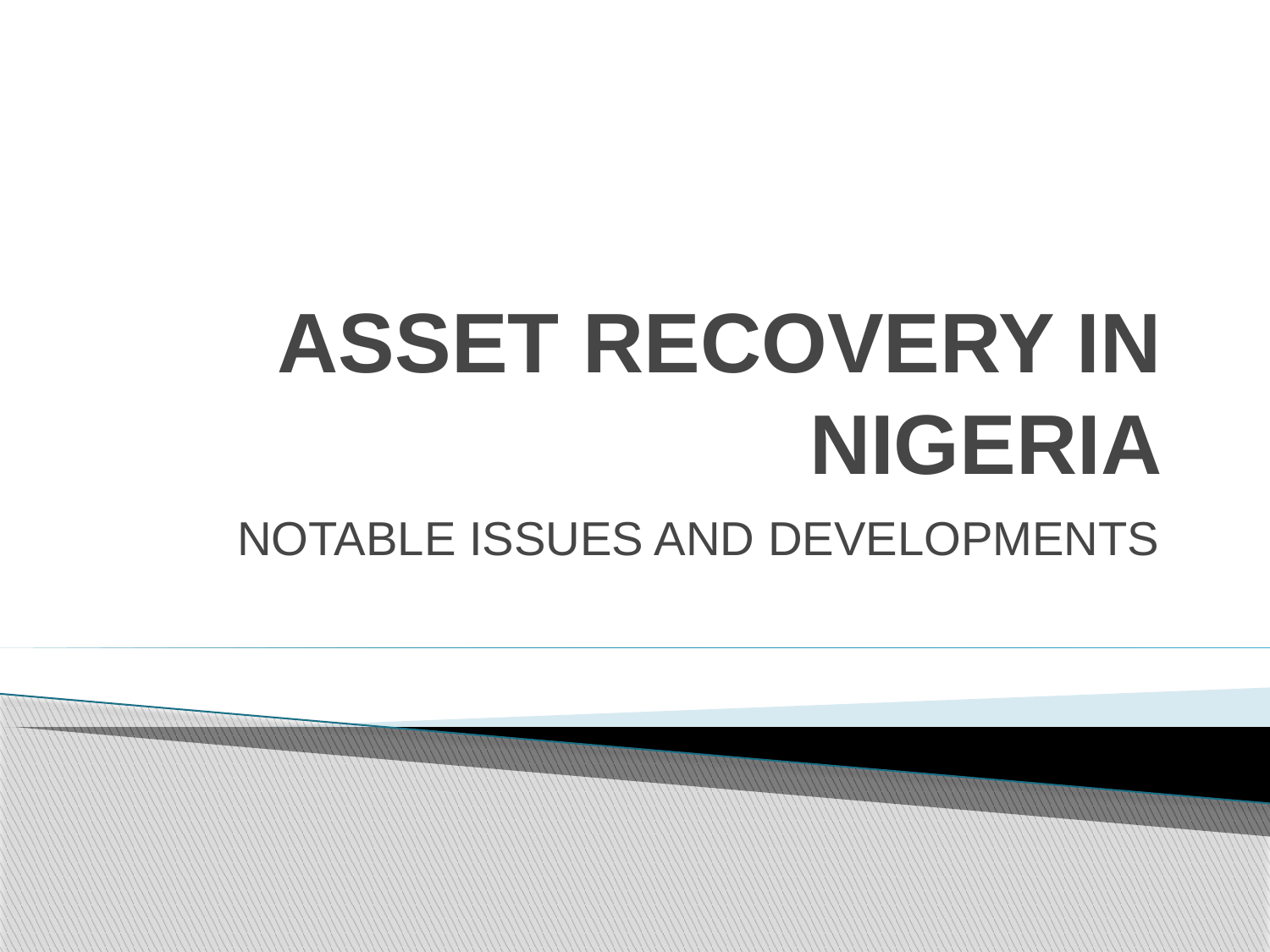

# ASSET RECOVERY IN NIGERIA
NOTABLE ISSUES AND DEVELOPMENTS